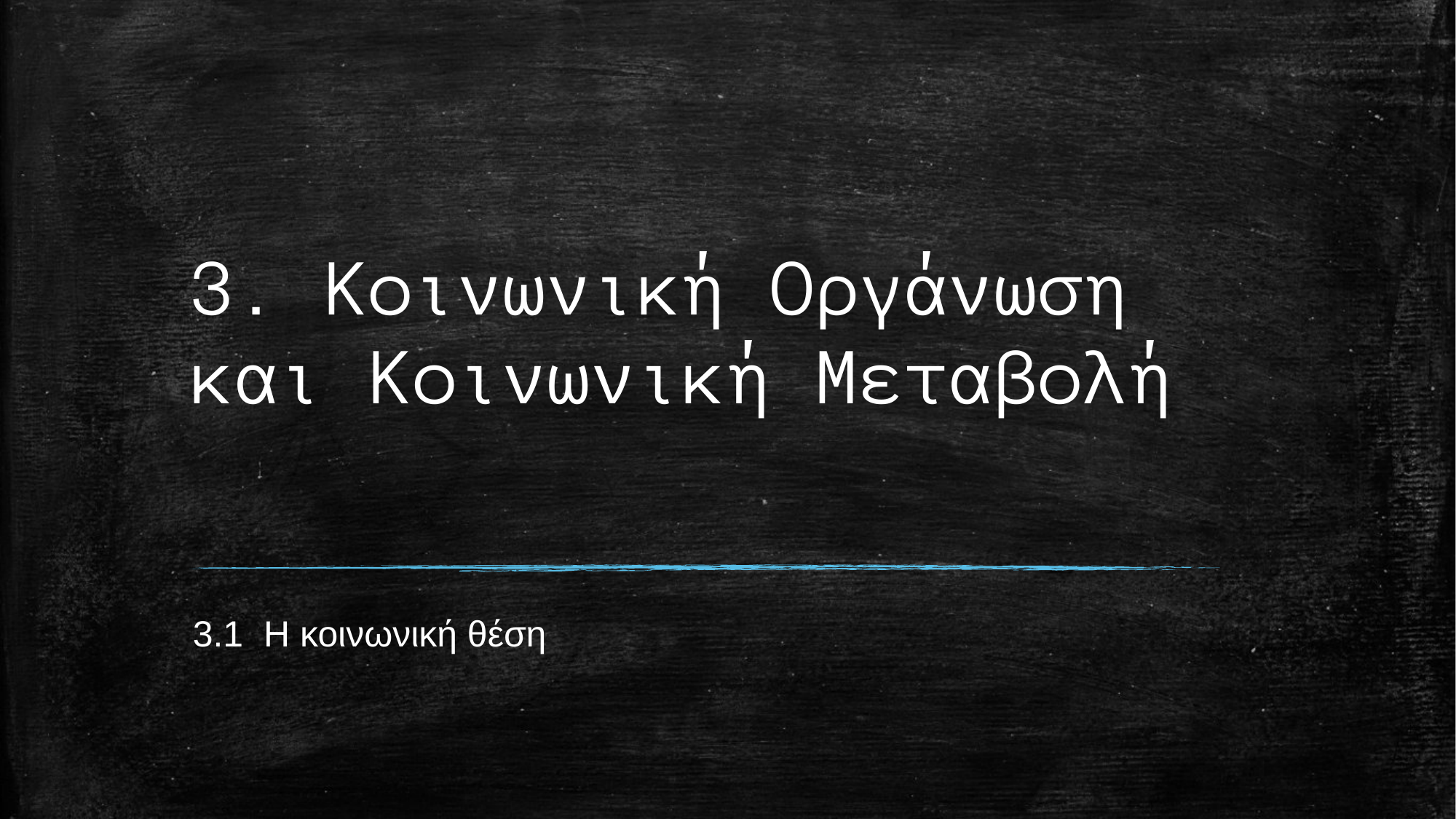

# 3. Κοινωνική Οργάνωση και Κοινωνική Μεταβολή
3.1  Η κοινωνική θέση